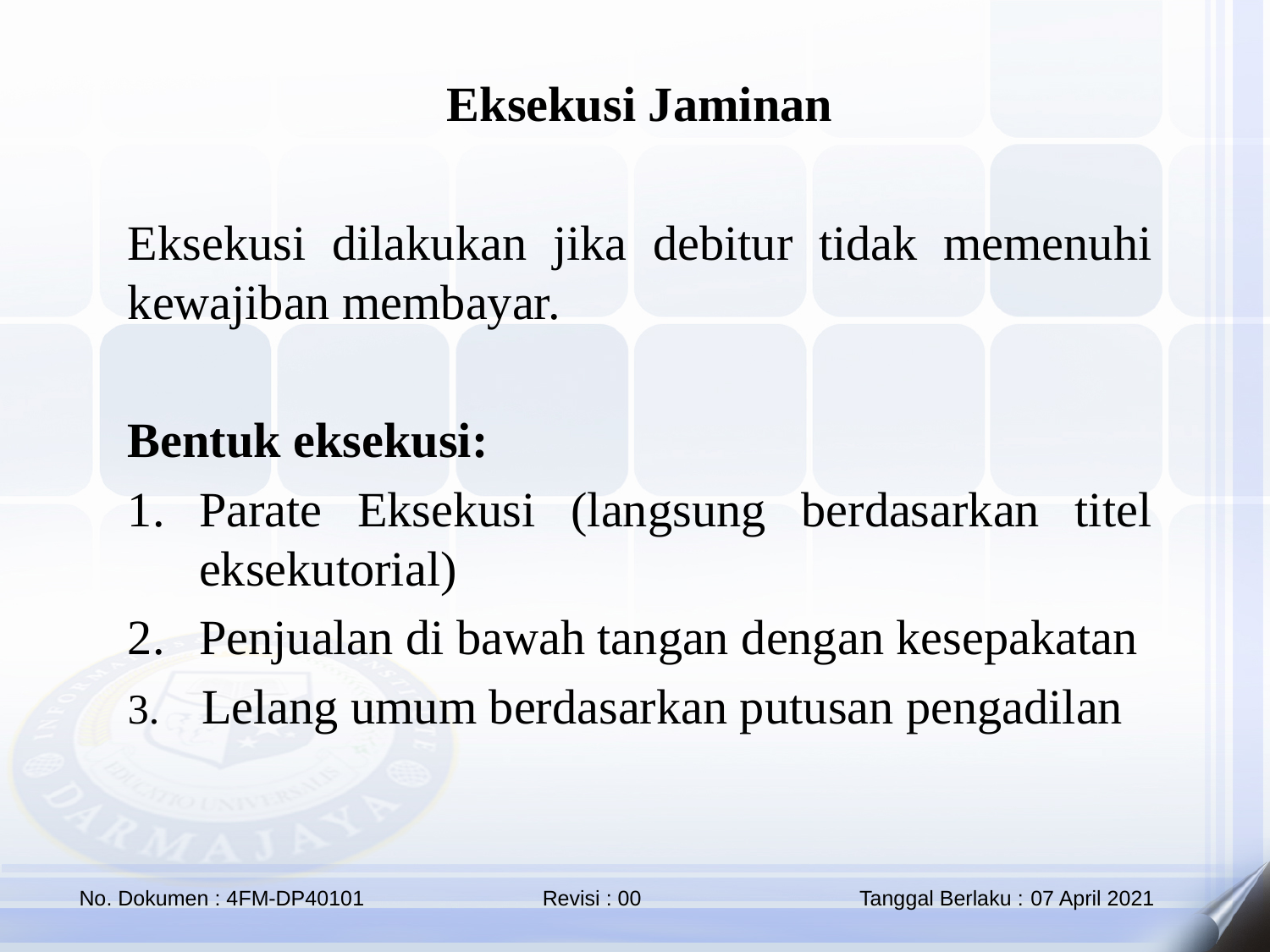

Eksekusi Jaminan

Eksekusi dilakukan jika debitur tidak memenuhi kewajiban membayar.

Bentuk eksekusi:
Parate Eksekusi (langsung berdasarkan titel eksekutorial)
Penjualan di bawah tangan dengan kesepakatan
3.    Lelang umum berdasarkan putusan pengadilan